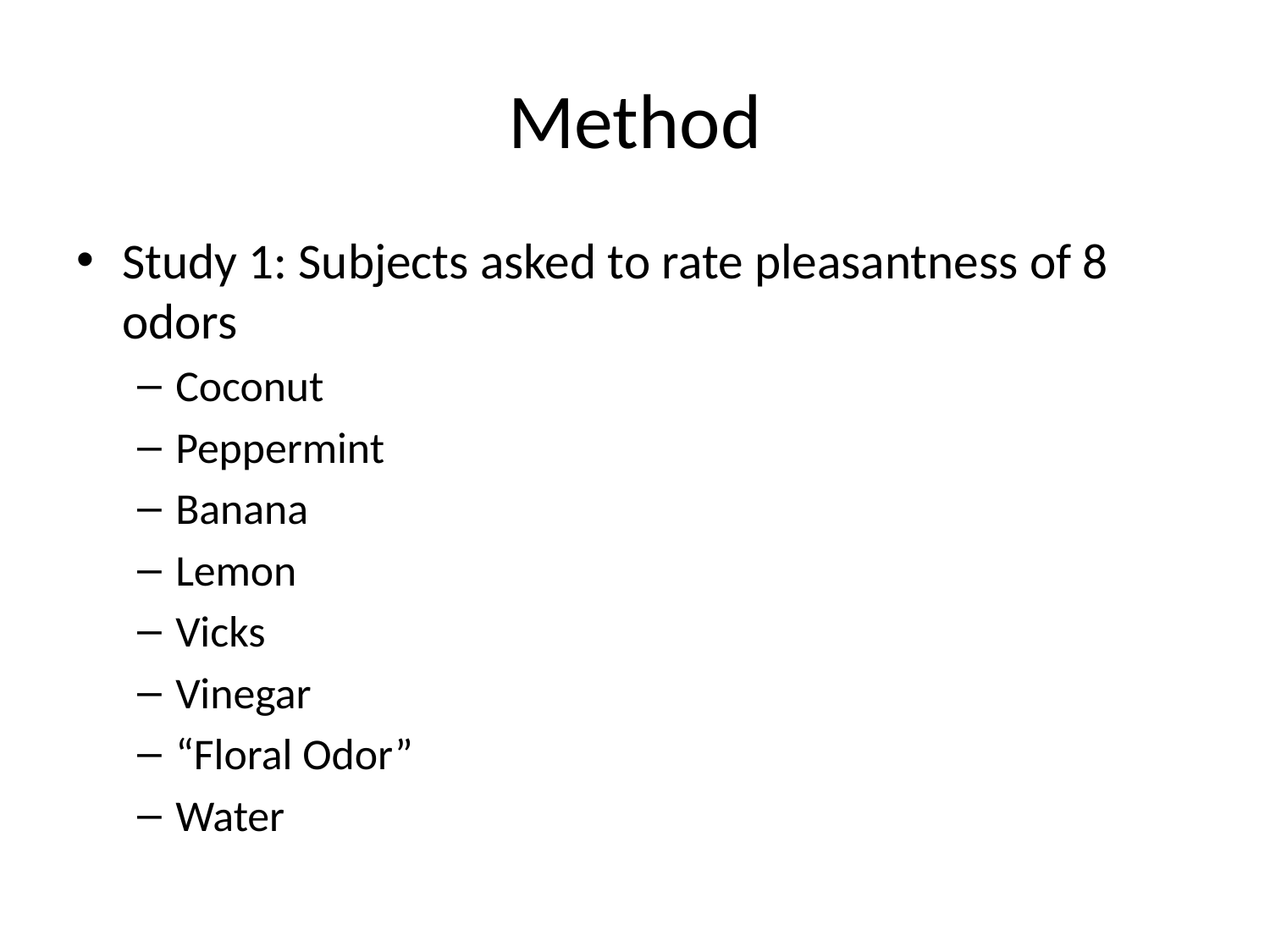

# Method
Study 1: Subjects asked to rate pleasantness of 8 odors
Coconut
Peppermint
Banana
Lemon
Vicks
Vinegar
“Floral Odor”
Water